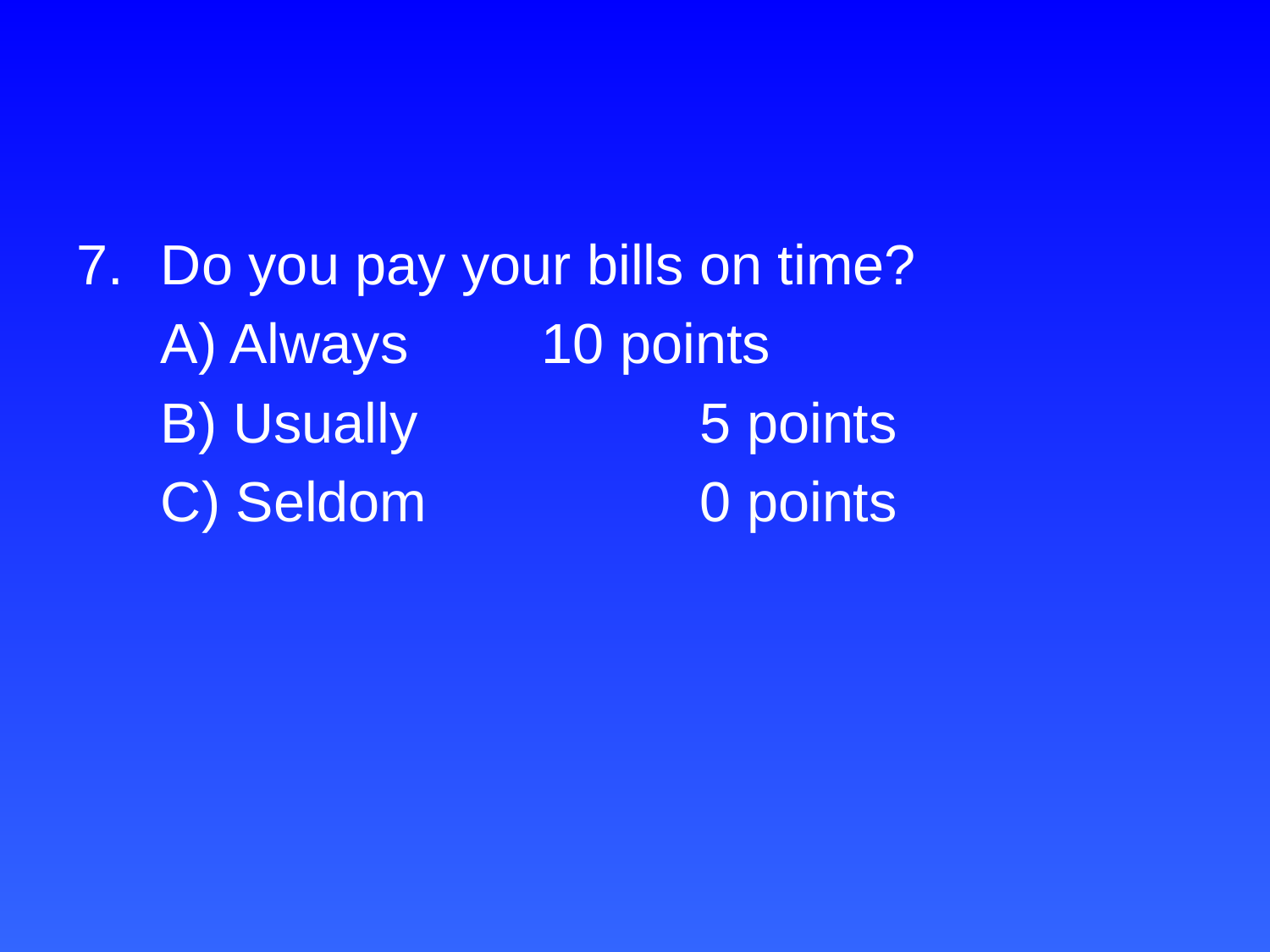

Do you pay your bills on time?
	A) Always		10 points
	B) Usually		  5 points
	C) Seldom		  0 points